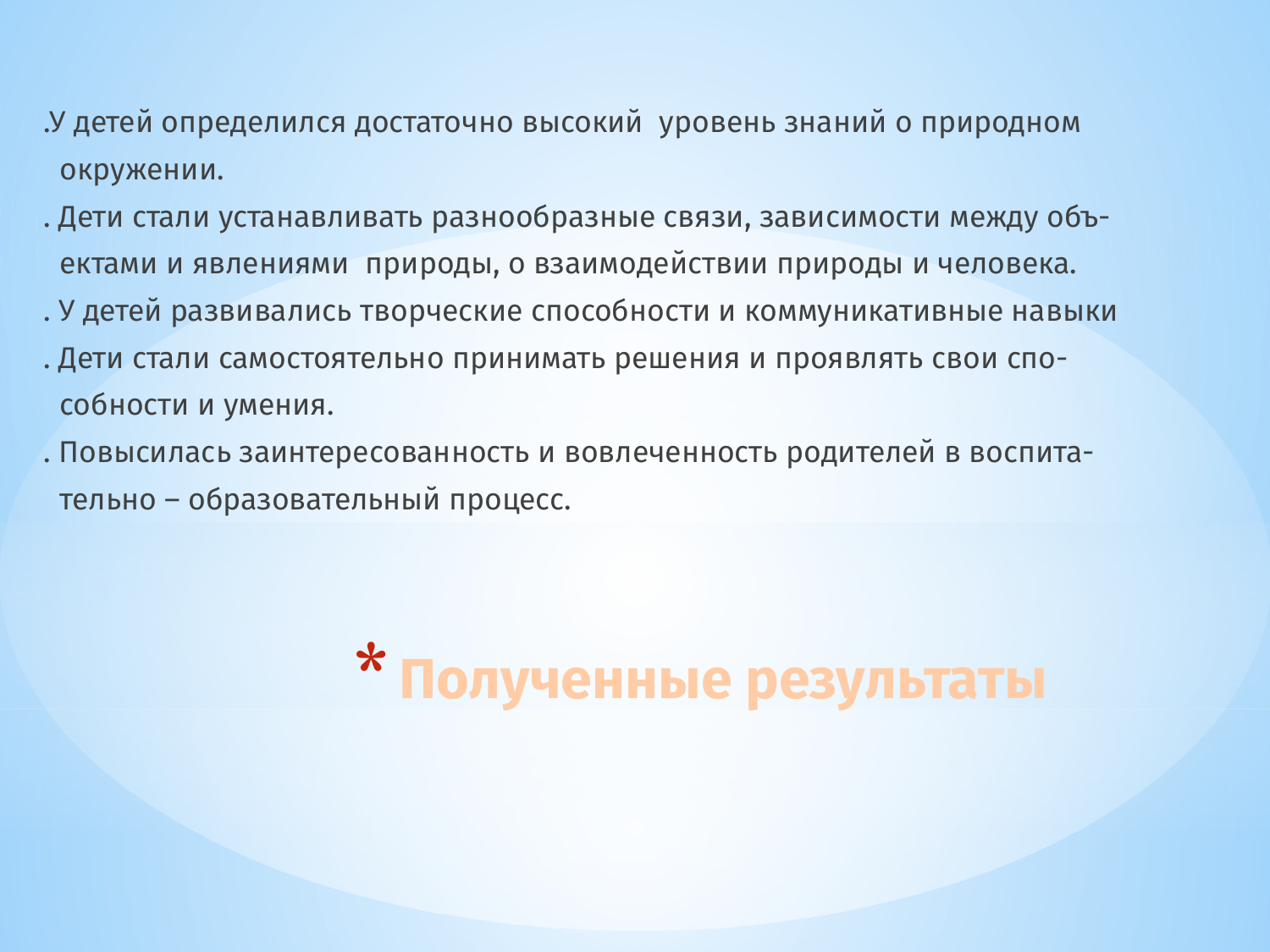

.У детей определился достаточно высокий  уровень знаний о природном
  окружении.
. Дети стали устанавливать разнообразные связи, зависимости между объ-
  ектами и явлениями  природы, о взаимодействии природы и человека.
. У детей развивались творческие способности и коммуникативные навыки
. Дети стали самостоятельно принимать решения и проявлять свои спо-
  собности и умения.
. Повысилась заинтересованность и вовлеченность родителей в воспита-
  тельно – образовательный процесс.

# Полученные результаты